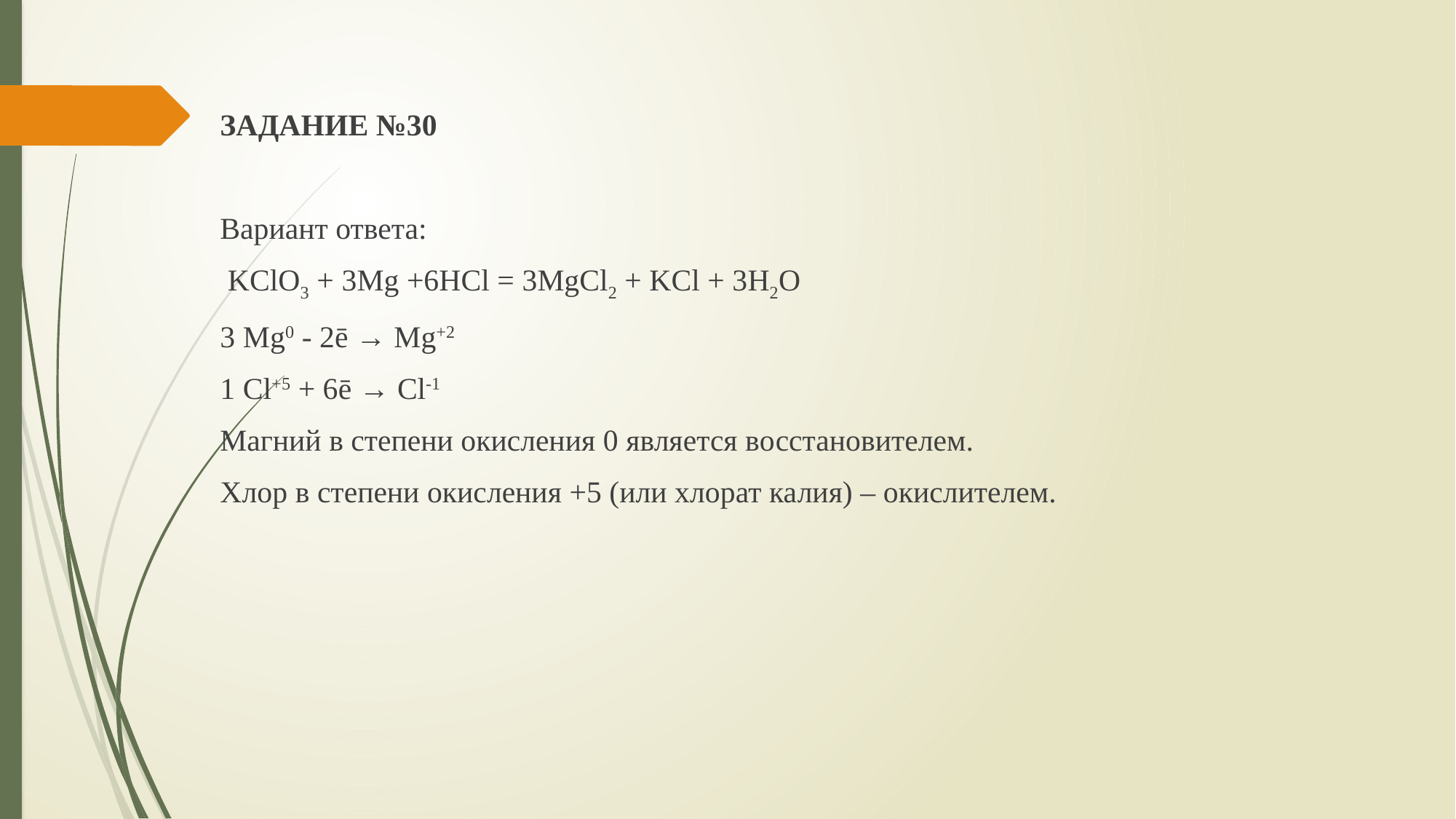

ЗАДАНИЕ №30

Вариант ответа:
 KClO3 + 3Mg +6HCl = 3MgCl2 + KCl + 3H2O
3 Mg0 - 2ē → Mg+2
1 Cl+5 + 6ē → Cl-1
Магний в степени окисления 0 является восстановителем.
Хлор в степени окисления +5 (или хлорат калия) – окислителем.